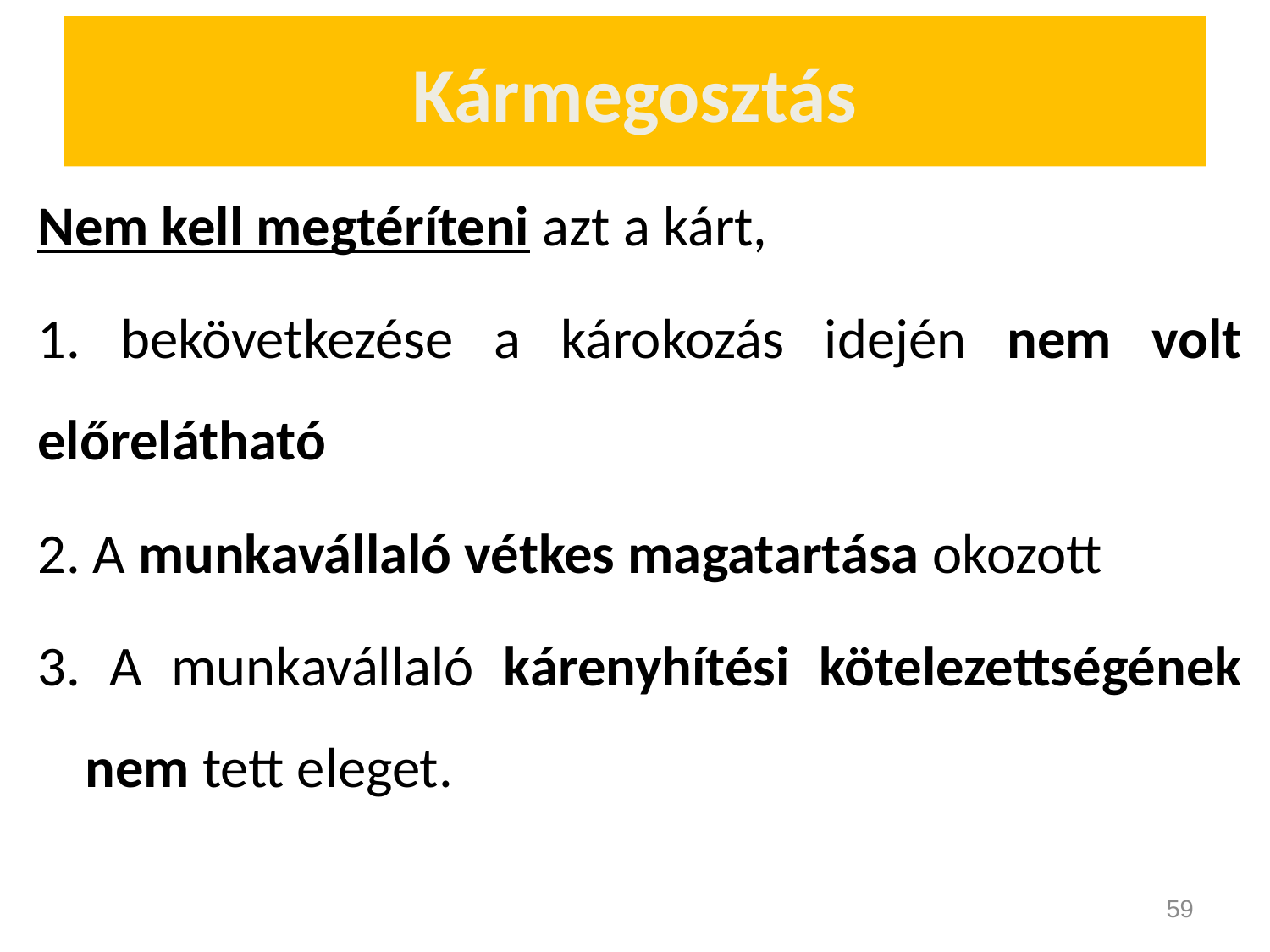

# Kármegosztás
Nem kell megtéríteni azt a kárt,
1. bekövetkezése a károkozás idején nem volt előrelátható
2. A munkavállaló vétkes magatartása okozott
3. A munkavállaló kárenyhítési kötelezettségének nem tett eleget.

59